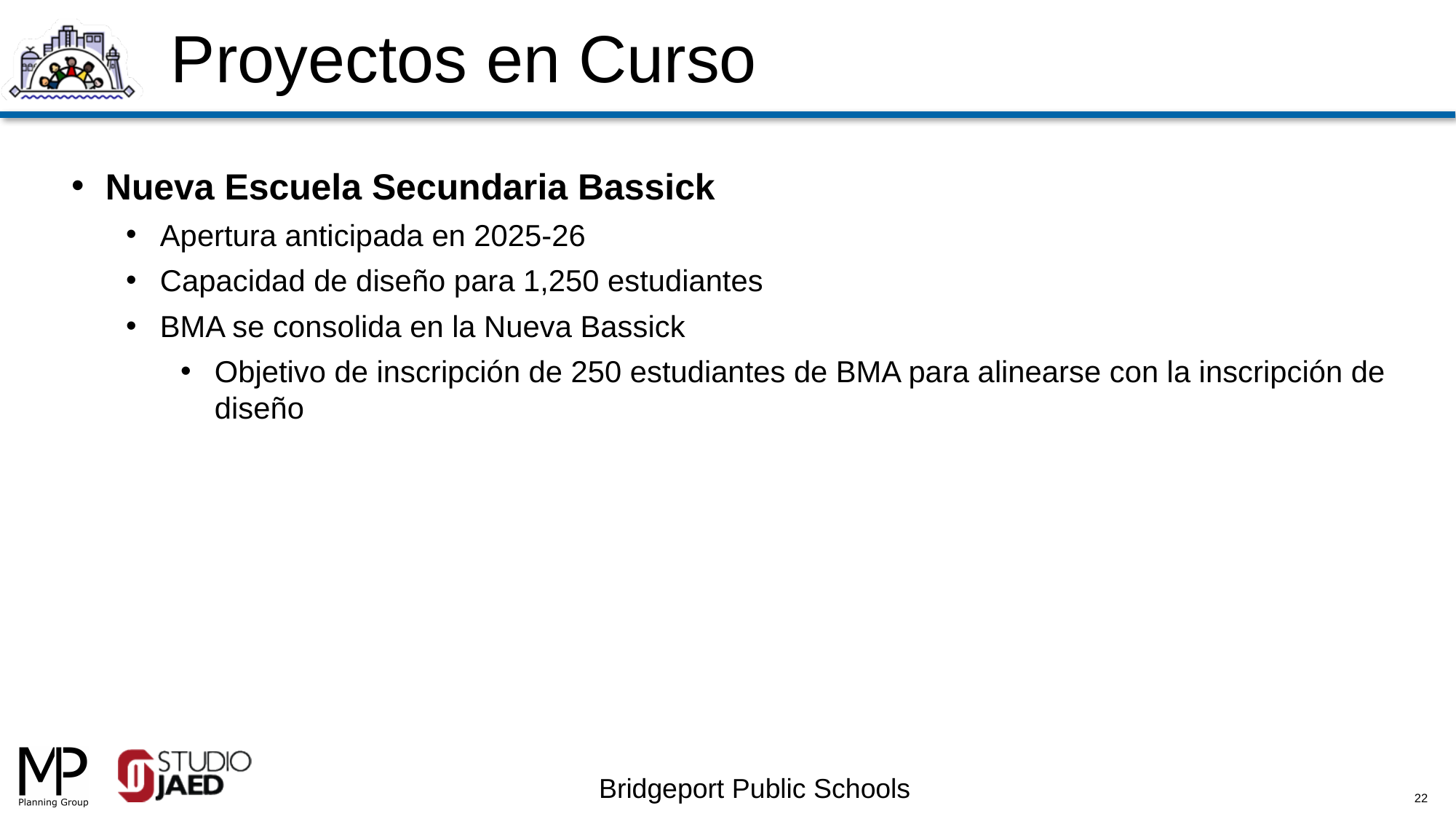

Proyectos en Curso
Nueva Escuela Secundaria Bassick
Apertura anticipada en 2025-26
Capacidad de diseño para 1,250 estudiantes
BMA se consolida en la Nueva Bassick
Objetivo de inscripción de 250 estudiantes de BMA para alinearse con la inscripción de diseño
22